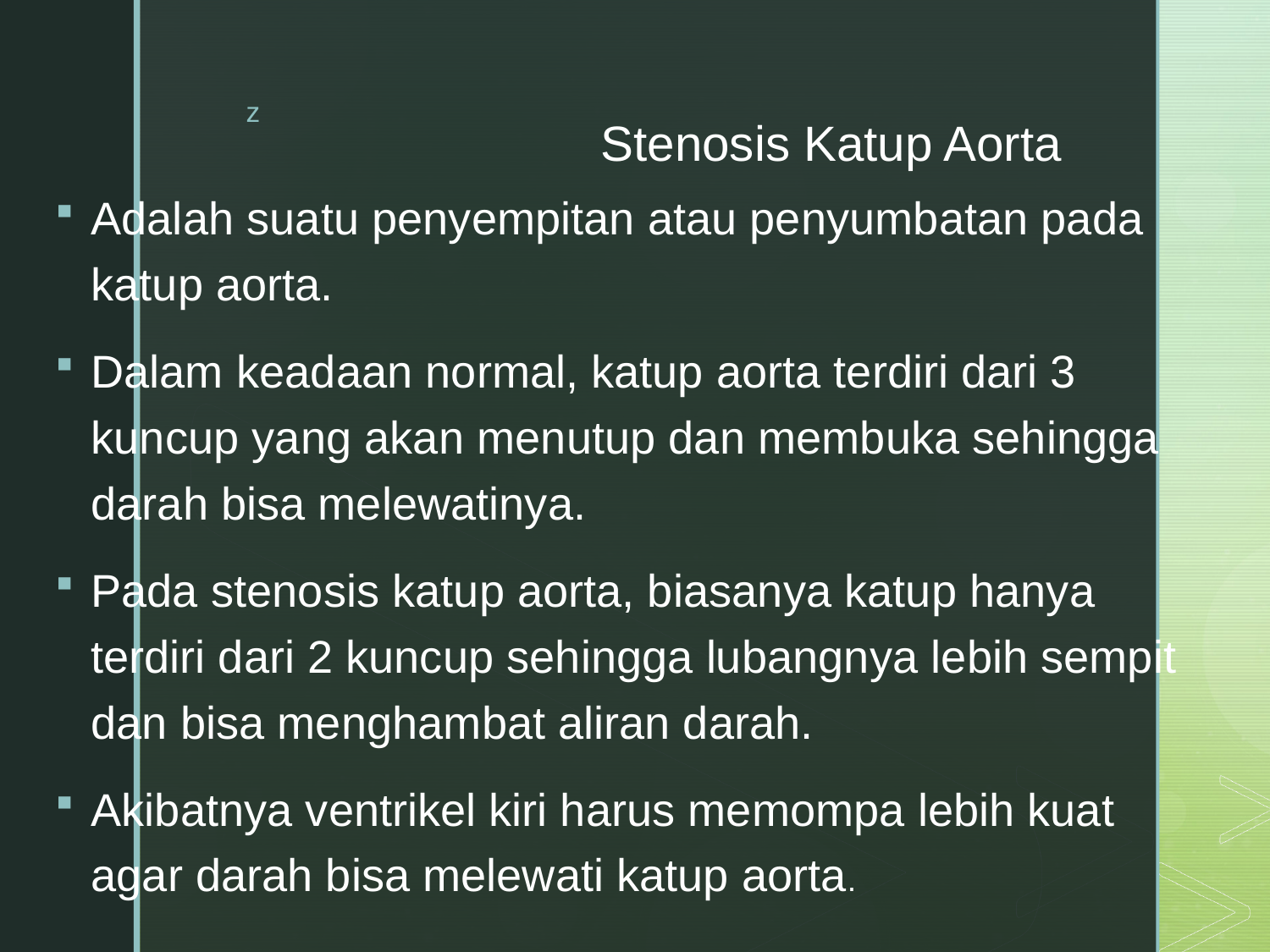

# Stenosis Katup Aorta
Adalah suatu penyempitan atau penyumbatan pada katup aorta.
Dalam keadaan normal, katup aorta terdiri dari 3 kuncup yang akan menutup dan membuka sehingga darah bisa melewatinya.
Pada stenosis katup aorta, biasanya katup hanya terdiri dari 2 kuncup sehingga lubangnya lebih sempit dan bisa menghambat aliran darah.
Akibatnya ventrikel kiri harus memompa lebih kuat agar darah bisa melewati katup aorta.